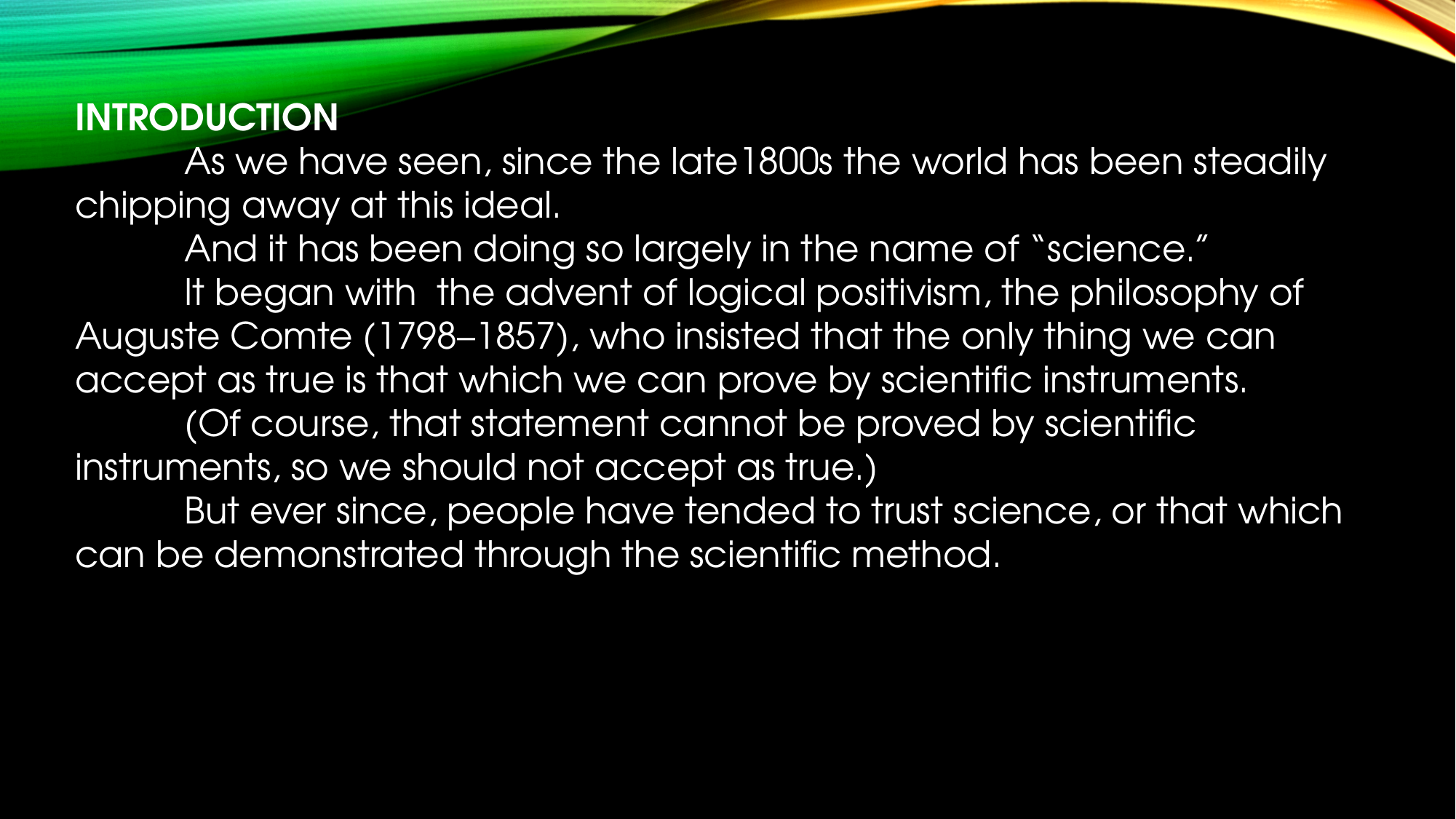

INTRODUCTION
	As we have seen, since the late1800s the world has been steadily chipping away at this ideal.
	And it has been doing so largely in the name of “science.”
	It began with  the advent of logical positivism, the philosophy of Auguste Comte (1798–1857), who insisted that the only thing we can accept as true is that which we can prove by scientific instruments.
	(Of course, that statement cannot be proved by scientific instruments, so we should not accept as true.)
	But ever since, people have tended to trust science, or that which can be demonstrated through the scientific method.